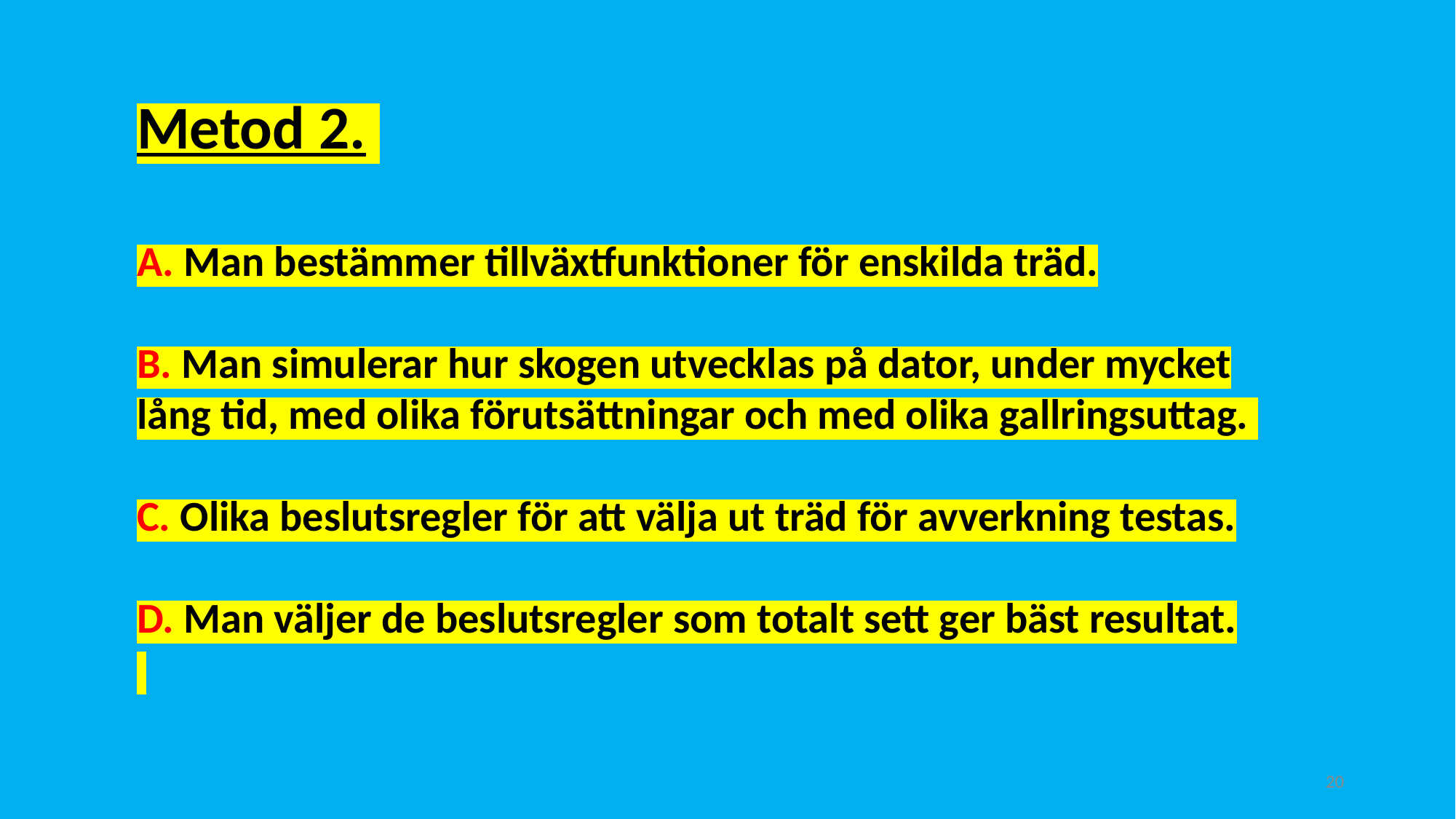

Metod 2.

A. Man bestämmer tillväxtfunktioner för enskilda träd.

B. Man simulerar hur skogen utvecklas på dator, under mycket lång tid, med olika förutsättningar och med olika gallringsuttag.

C. Olika beslutsregler för att välja ut träd för avverkning testas.

D. Man väljer de beslutsregler som totalt sett ger bäst resultat.

20